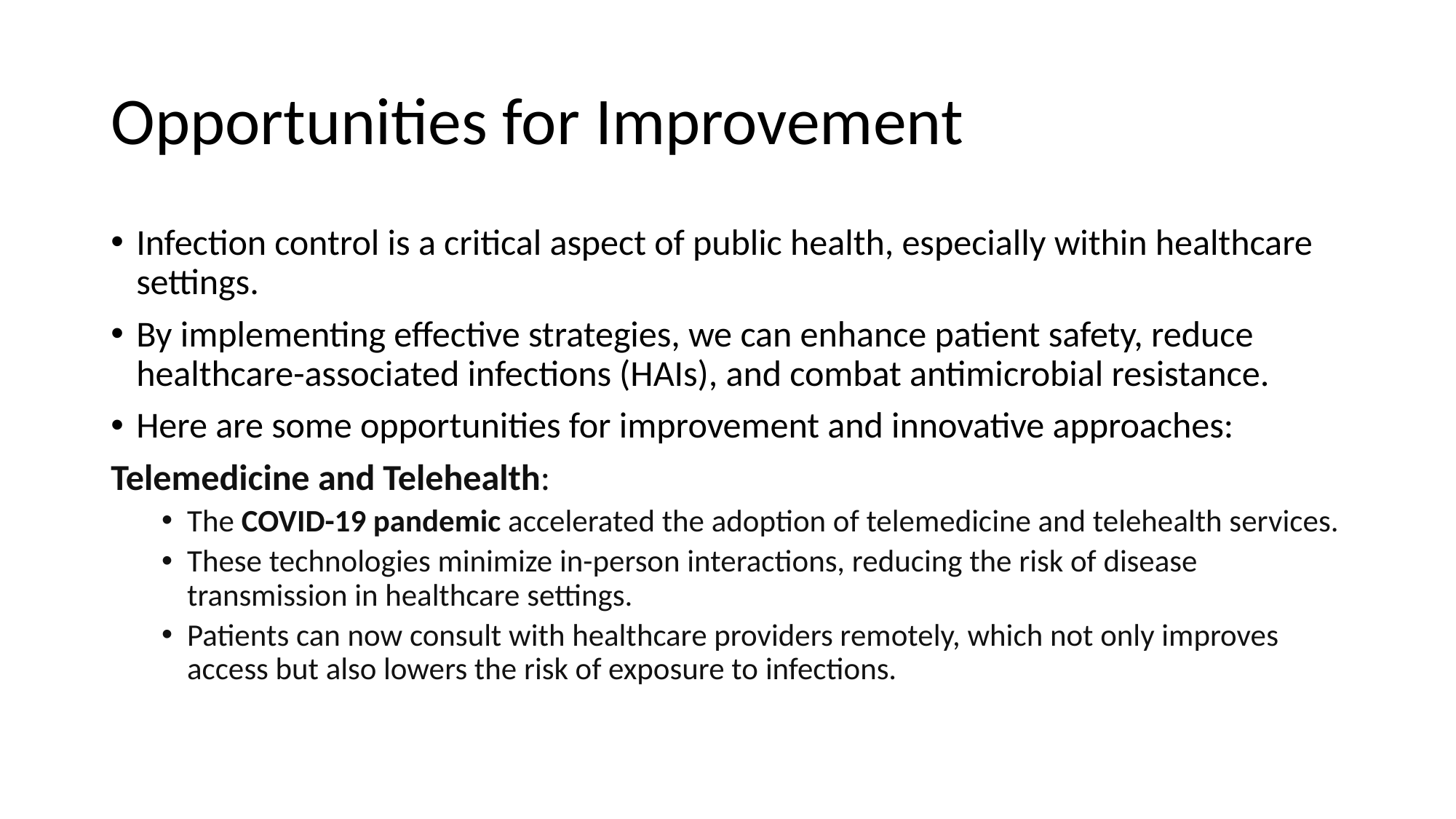

# Opportunities for Improvement
Infection control is a critical aspect of public health, especially within healthcare settings.
By implementing effective strategies, we can enhance patient safety, reduce healthcare-associated infections (HAIs), and combat antimicrobial resistance.
Here are some opportunities for improvement and innovative approaches:
Telemedicine and Telehealth:
The COVID-19 pandemic accelerated the adoption of telemedicine and telehealth services.
These technologies minimize in-person interactions, reducing the risk of disease transmission in healthcare settings.
Patients can now consult with healthcare providers remotely, which not only improves access but also lowers the risk of exposure to infections.